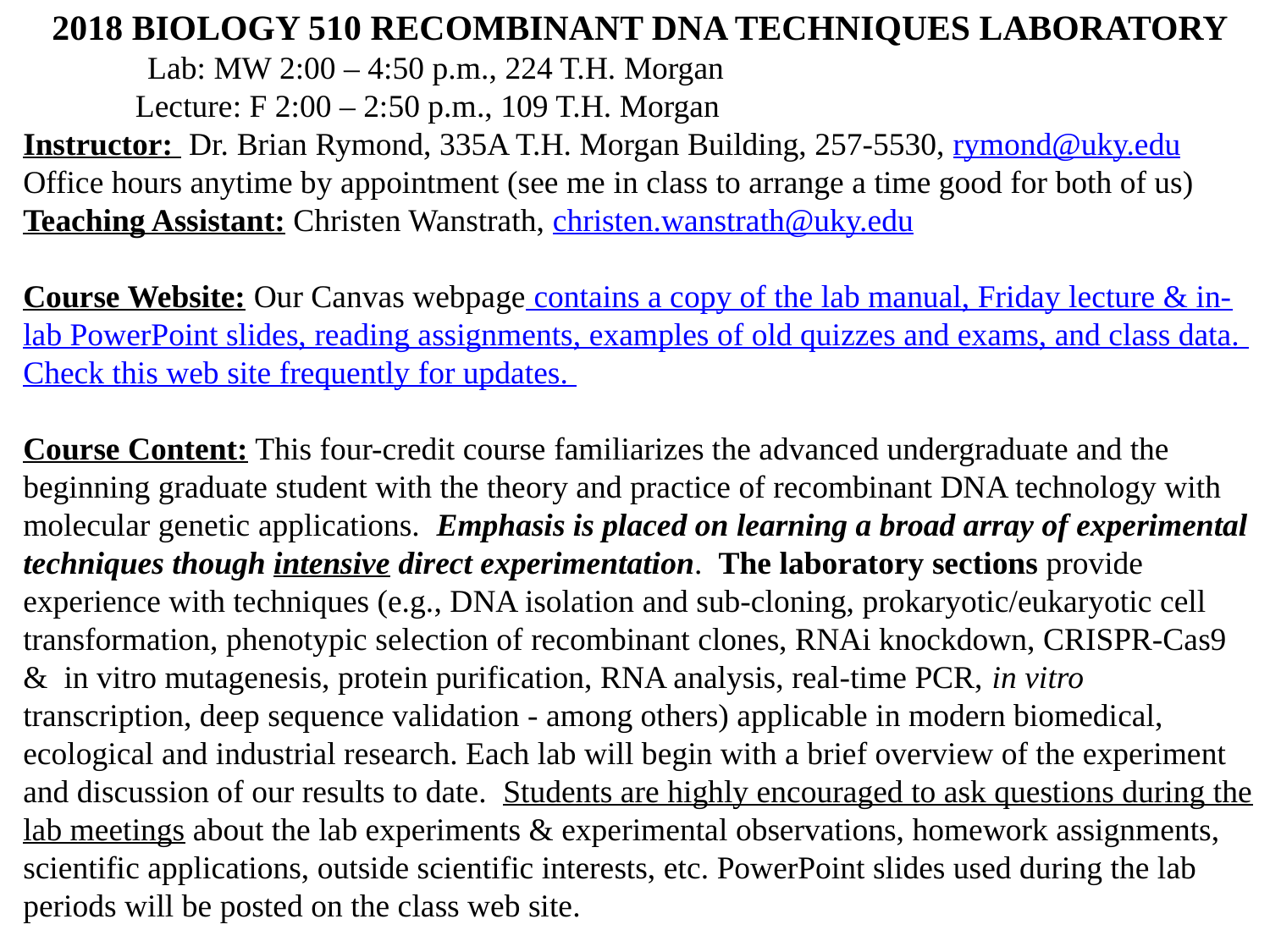

2018 BIOLOGY 510 RECOMBINANT DNA TECHNIQUES LABORATORY
	Lab: MW 2:00 – 4:50 p.m., 224 T.H. Morgan
	Lecture: F 2:00 – 2:50 p.m., 109 T.H. Morgan
Instructor:  Dr. Brian Rymond, 335A T.H. Morgan Building, 257‑5530, rymond@uky.edu
Office hours anytime by appointment (see me in class to arrange a time good for both of us)
Teaching Assistant: Christen Wanstrath, christen.wanstrath@uky.edu

Course Website: Our Canvas webpage contains a copy of the lab manual, Friday lecture & in-lab PowerPoint slides, reading assignments, examples of old quizzes and exams, and class data.  Check this web site frequently for updates.

Course Content: This four-credit course familiarizes the advanced undergraduate and the beginning graduate student with the theory and practice of recombinant DNA technology with molecular genetic applications.  Emphasis is placed on learning a broad array of experimental techniques though intensive direct experimentation.  The laboratory sections provide experience with techniques (e.g., DNA isolation and sub-cloning, prokaryotic/eukaryotic cell transformation, phenotypic selection of recombinant clones, RNAi knockdown, CRISPR-Cas9 &  in vitro mutagenesis, protein purification, RNA analysis, real-time PCR, in vitro transcription, deep sequence validation ‑ among others) applicable in modern biomedical, ecological and industrial research. Each lab will begin with a brief overview of the experiment and discussion of our results to date.  Students are highly encouraged to ask questions during the lab meetings about the lab experiments & experimental observations, homework assignments, scientific applications, outside scientific interests, etc. PowerPoint slides used during the lab periods will be posted on the class web site.